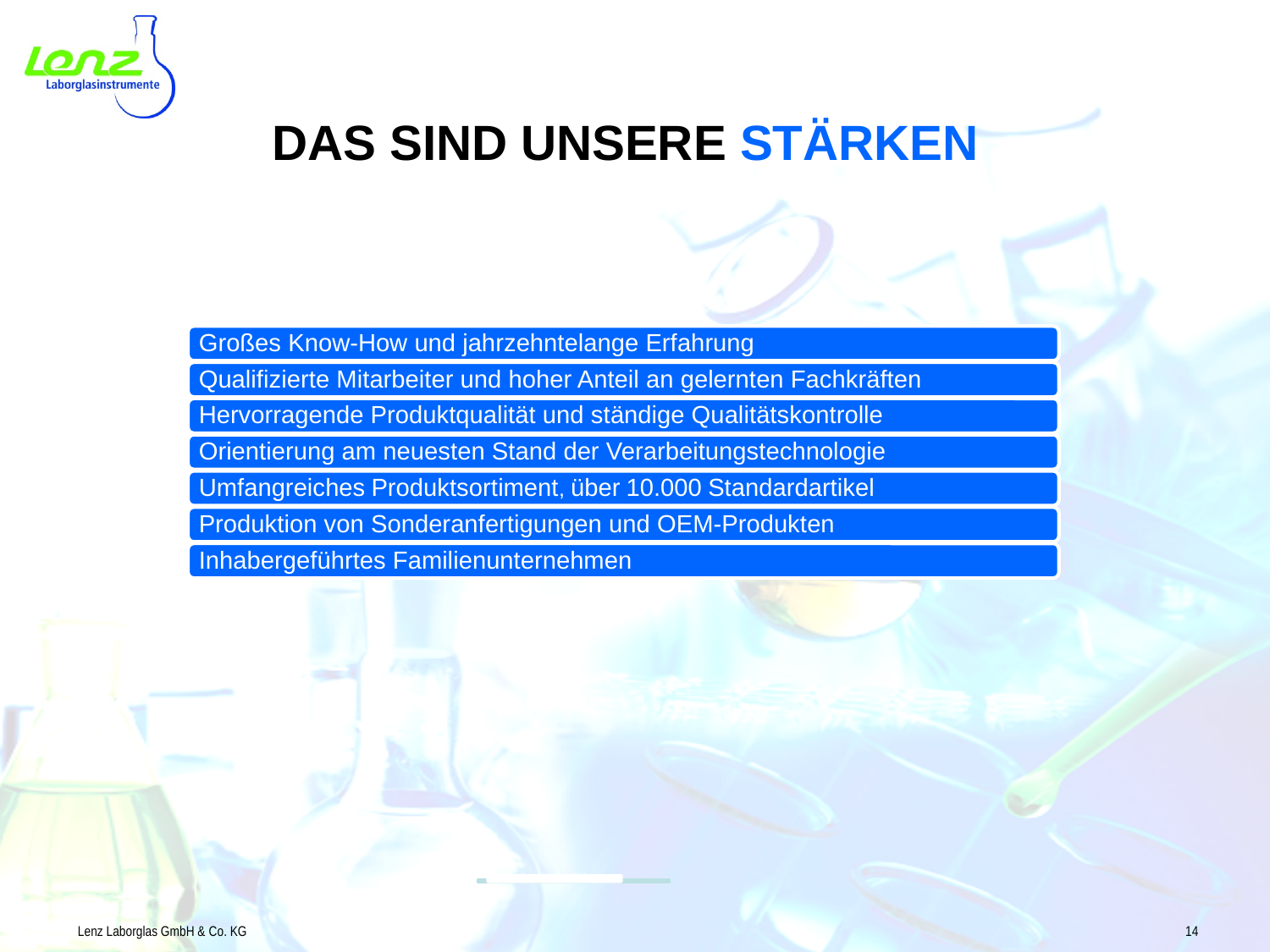

DAS SIND UNSERE STÄRKEN
Großes Know-How und jahrzehntelange Erfahrung
Qualifizierte Mitarbeiter und hoher Anteil an gelernten Fachkräften
Hervorragende Produktqualität und ständige Qualitätskontrolle
Orientierung am neuesten Stand der Verarbeitungstechnologie
Umfangreiches Produktsortiment, über 10.000 Standardartikel
Produktion von Sonderanfertigungen und OEM-Produkten
Inhabergeführtes Familienunternehmen
Großes Know-How und Erfahrung

Lenz Laborglas GmbH & Co. KG
14